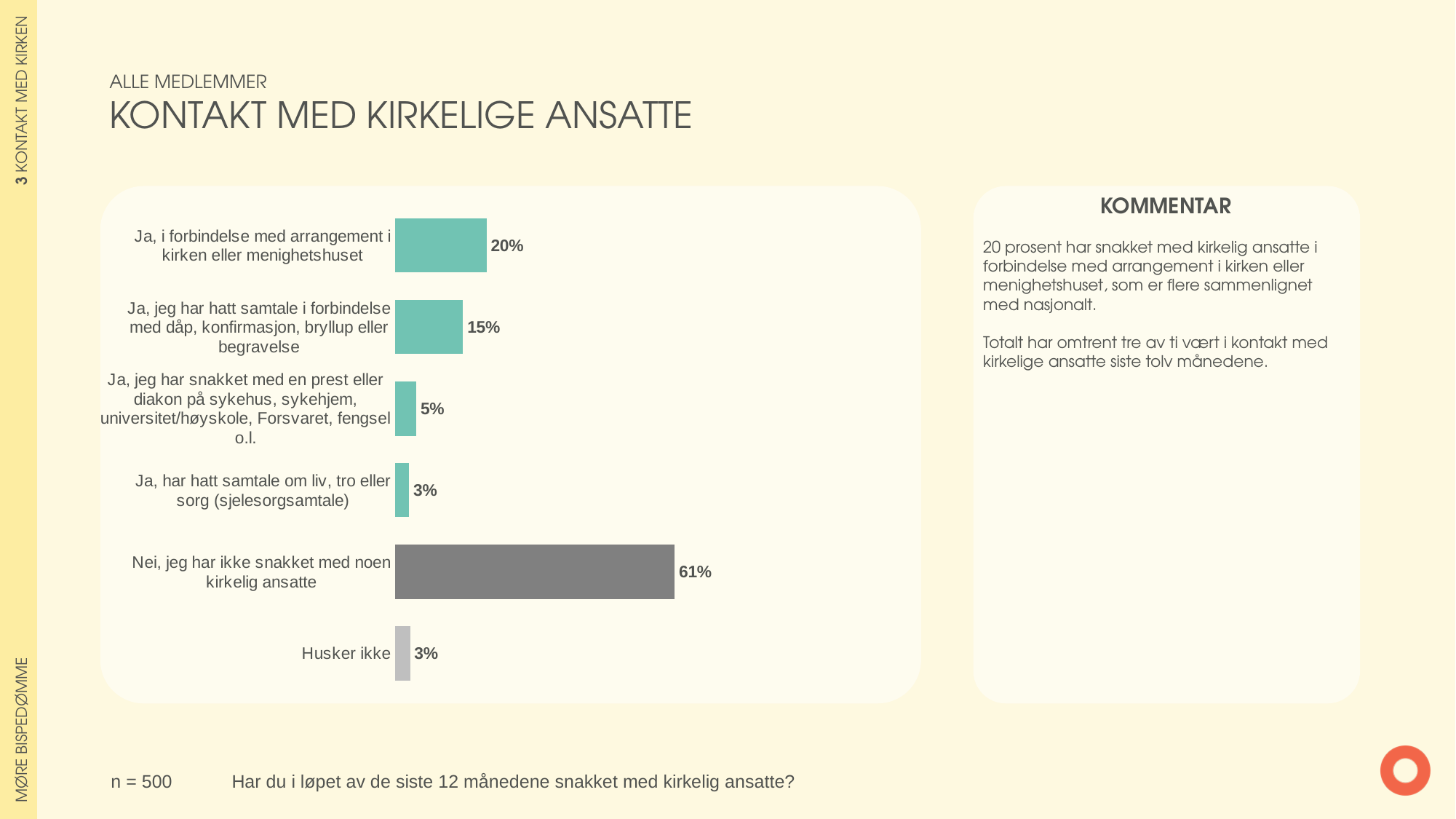

| 3 KONTAKT MED KIRKEN |
| --- |
| MØRE BISPEDØMME |
ALLE MEDLEMMER
KONTAKT MED KIRKELIGE ANSATTE

### Chart

| Category | % |
|---|---|
| Ja, i forbindelse med arrangement i kirken eller menighetshuset | 0.2009475343851 |
| Ja, jeg har hatt samtale i forbindelse med dåp, konfirmasjon, bryllup eller begravelse | 0.1491896487782 |
| Ja, jeg har snakket med en prest eller diakon på sykehus, sykehjem, universitet/høyskole, Forsvaret, fengsel o.l. | 0.04664316878539 |
| Ja, har hatt samtale om liv, tro eller sorg (sjelesorgsamtale) | 0.03039173969442 |
| Nei, jeg har ikke snakket med noen kirkelig ansatte | 0.6144642814316 |
| Husker ikke | 0.03255206313234 |
KOMMENTAR

20 prosent har snakket med kirkelig ansatte i forbindelse med arrangement i kirken eller menighetshuset, som er flere sammenlignet med nasjonalt.

Totalt har omtrent tre av ti vært i kontakt med kirkelige ansatte siste tolv månedene.
n = 500
Har du i løpet av de siste 12 månedene snakket med kirkelig ansatte?